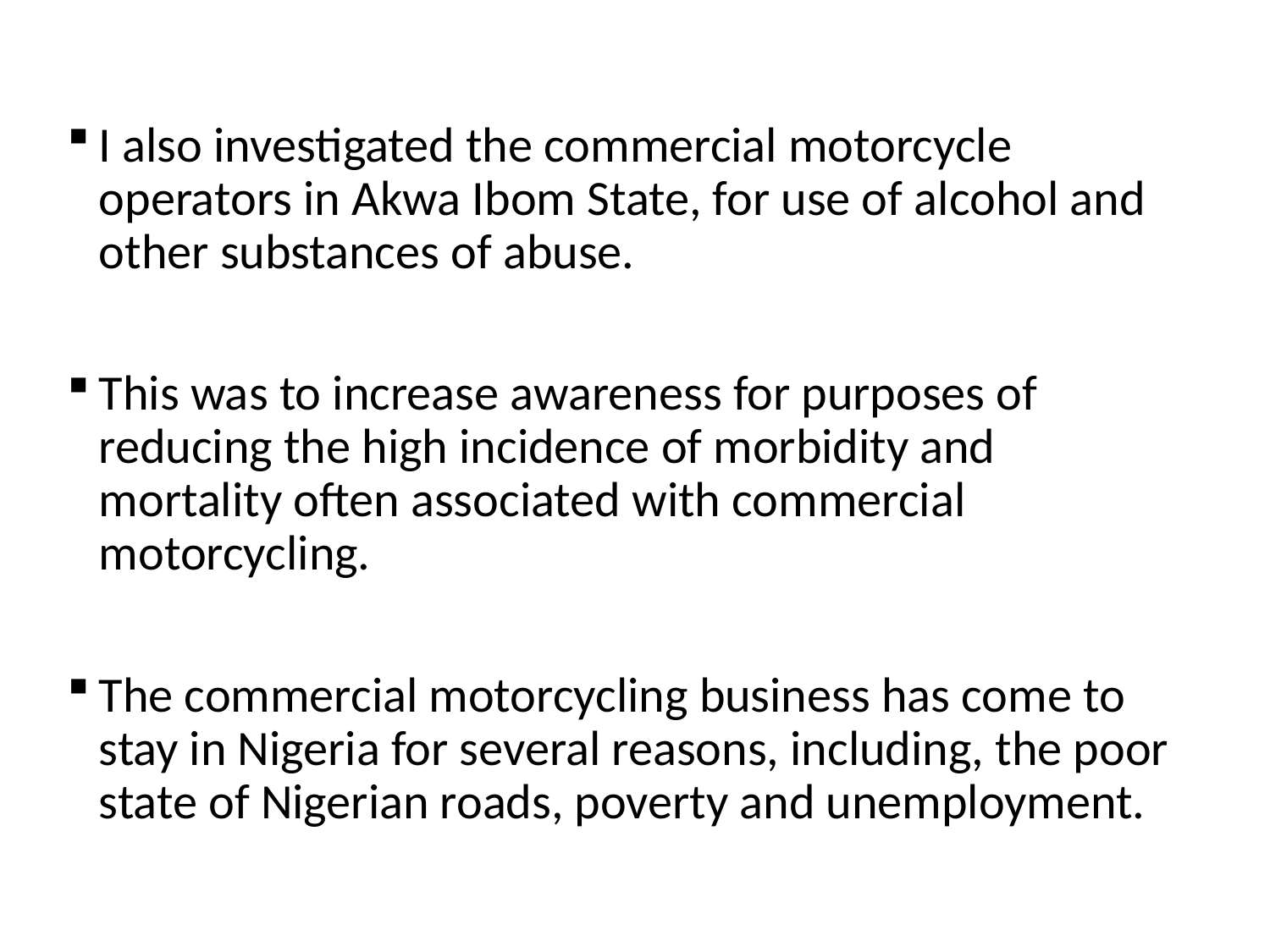

I also investigated the commercial motorcycle operators in Akwa Ibom State, for use of alcohol and other substances of abuse.

This was to increase awareness for purposes of reducing the high incidence of morbidity and mortality often associated with commercial motorcycling.

The commercial motorcycling business has come to stay in Nigeria for several reasons, including, the poor state of Nigerian roads, poverty and unemployment.